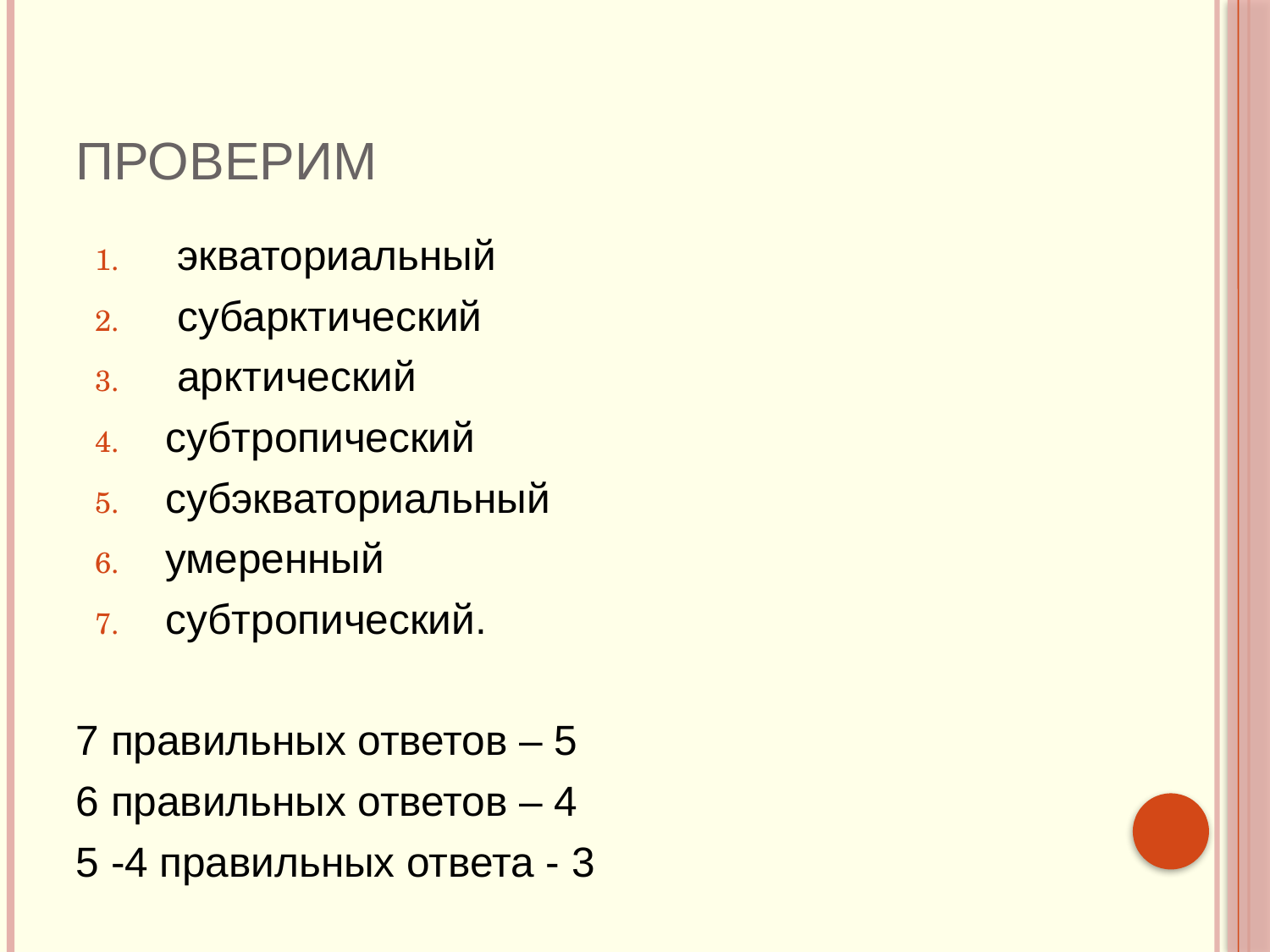

# проверим
 экваториальный
 субарктический
 арктический
субтропический
субэкваториальный
умеренный
субтропический.

7 правильных ответов – 5
6 правильных ответов – 4
5 -4 правильных ответа - 3